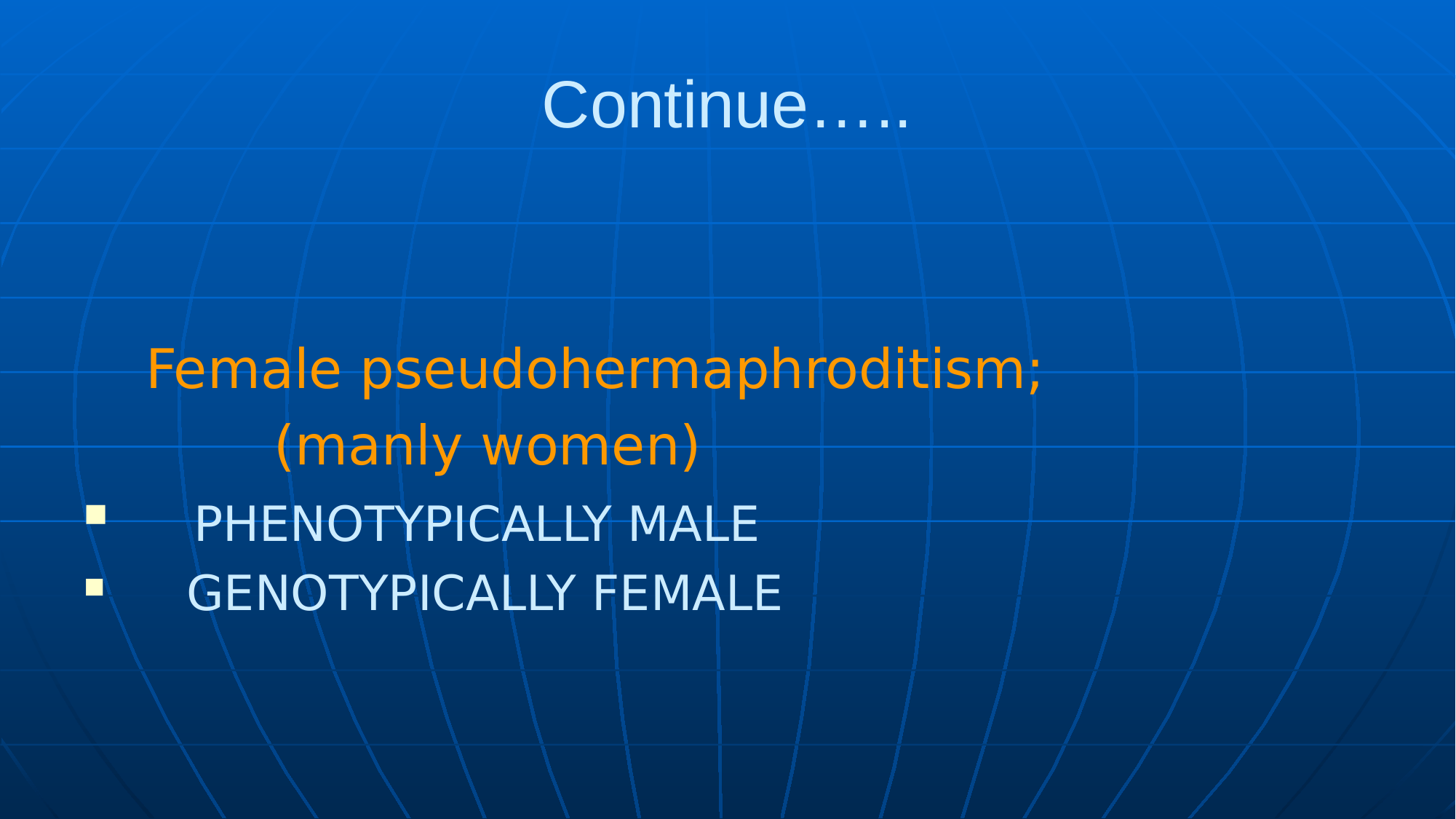

# Continue…..

    Female pseudohermaphroditism;
           (manly women)
    PHENOTYPICALLY MALE
    GENOTYPICALLY FEMALE